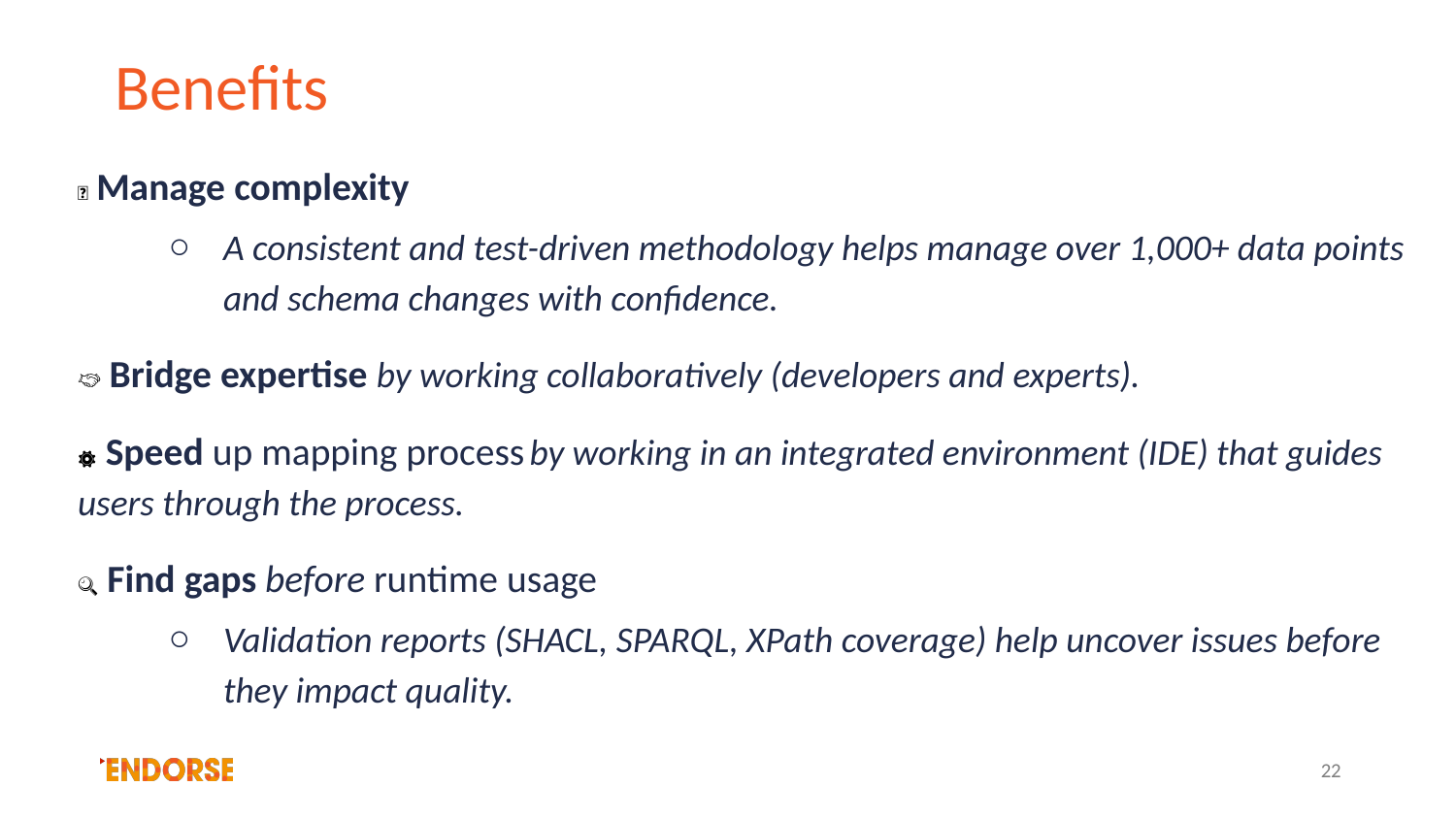

# Benefits
🧩 Manage complexity
A consistent and test-driven methodology helps manage over 1,000+ data points and schema changes with confidence.
🤝 Bridge expertise by working collaboratively (developers and experts).
⚙️  Speed up mapping process by working in an integrated environment (IDE) that guides users through the process.
🔍  Find gaps before runtime usage
Validation reports (SHACL, SPARQL, XPath coverage) help uncover issues before they impact quality.

22